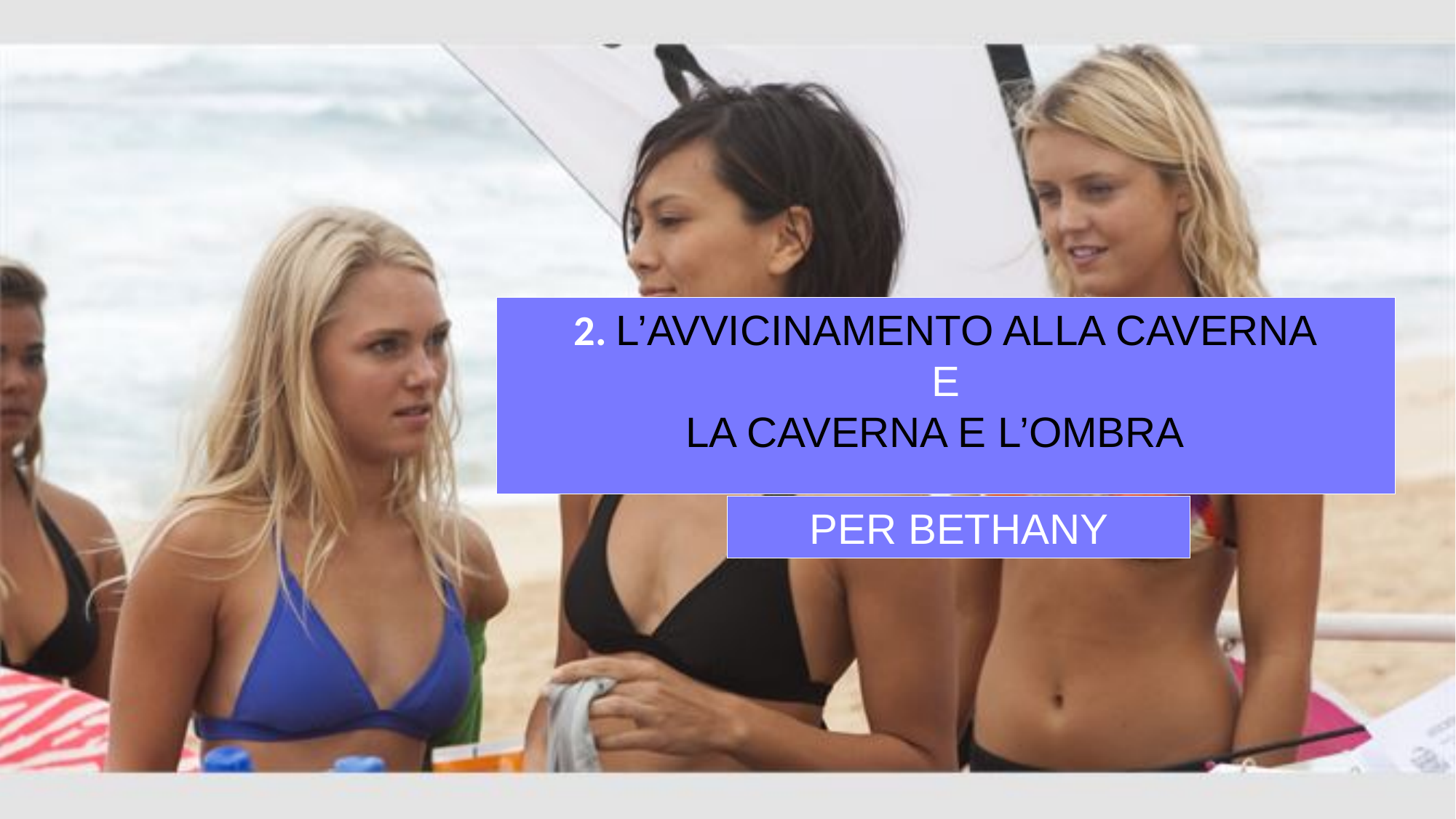

2. L’AVVICINAMENTO ALLA CAVERNA
E
LA CAVERNA E L’OMBRA

PER BETHANY